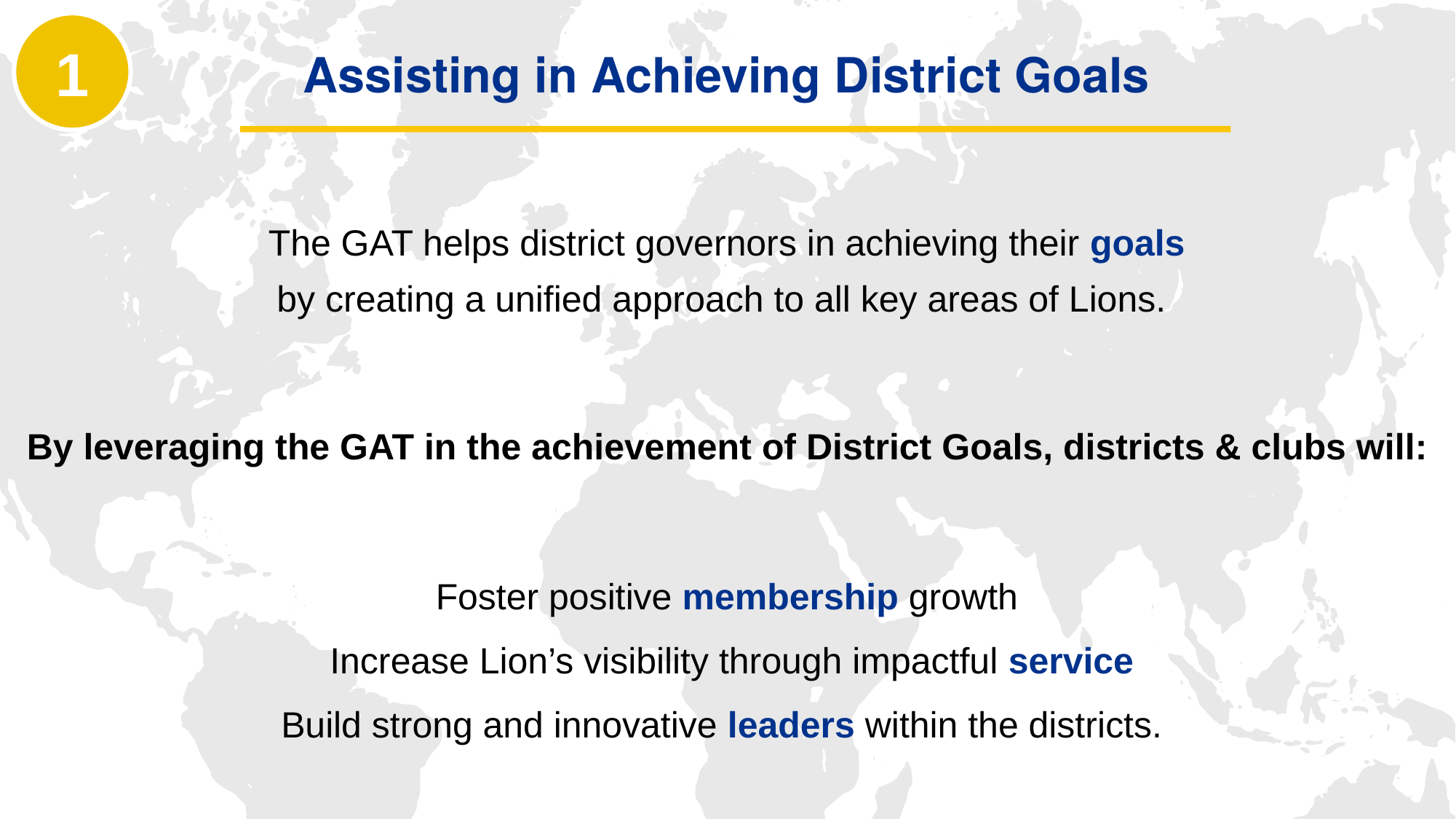

Assisting in Achieving District Goals
1

The GAT helps district governors in achieving their goals by creating a unified approach to all key areas of Lions.
By leveraging the GAT in the achievement of District Goals, districts & clubs will:
Foster positive membership growth
 Increase Lion’s visibility through impactful service
Build strong and innovative leaders within the districts.